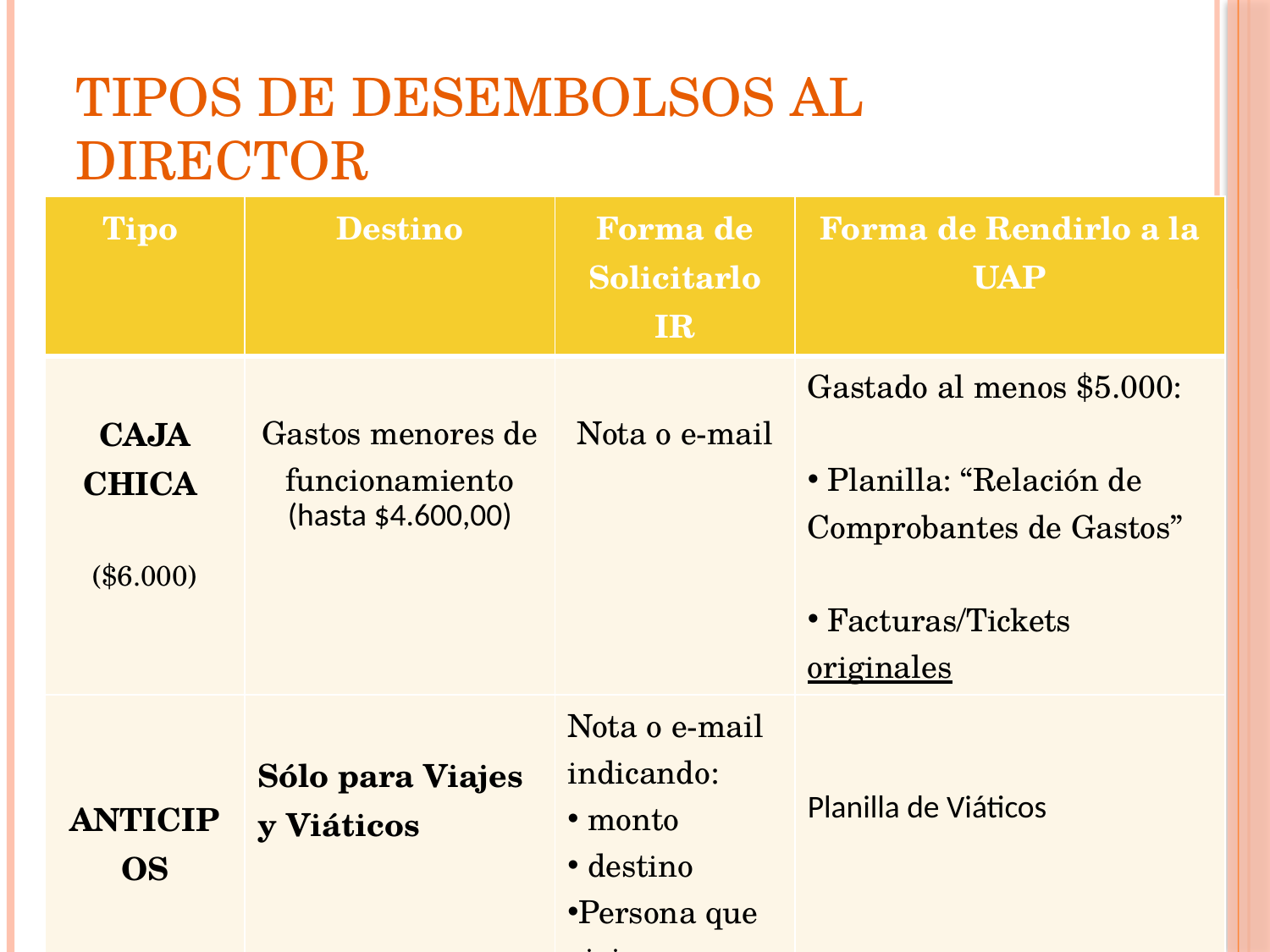

# Tipos de desembolsos al Director
| Tipo | Destino | Forma de Solicitarlo IR | Forma de Rendirlo a la UAP |
| --- | --- | --- | --- |
| CAJA CHICA ($6.000) | Gastos menores de funcionamiento (hasta $4.600,00) | Nota o e-mail | Gastado al menos $5.000: Planilla: “Relación de Comprobantes de Gastos” Facturas/Tickets originales |
| ANTICIPOS | Sólo para Viajes y Viáticos | Nota o e-mail indicando: monto destino Persona que viaja | Planilla de Viáticos |